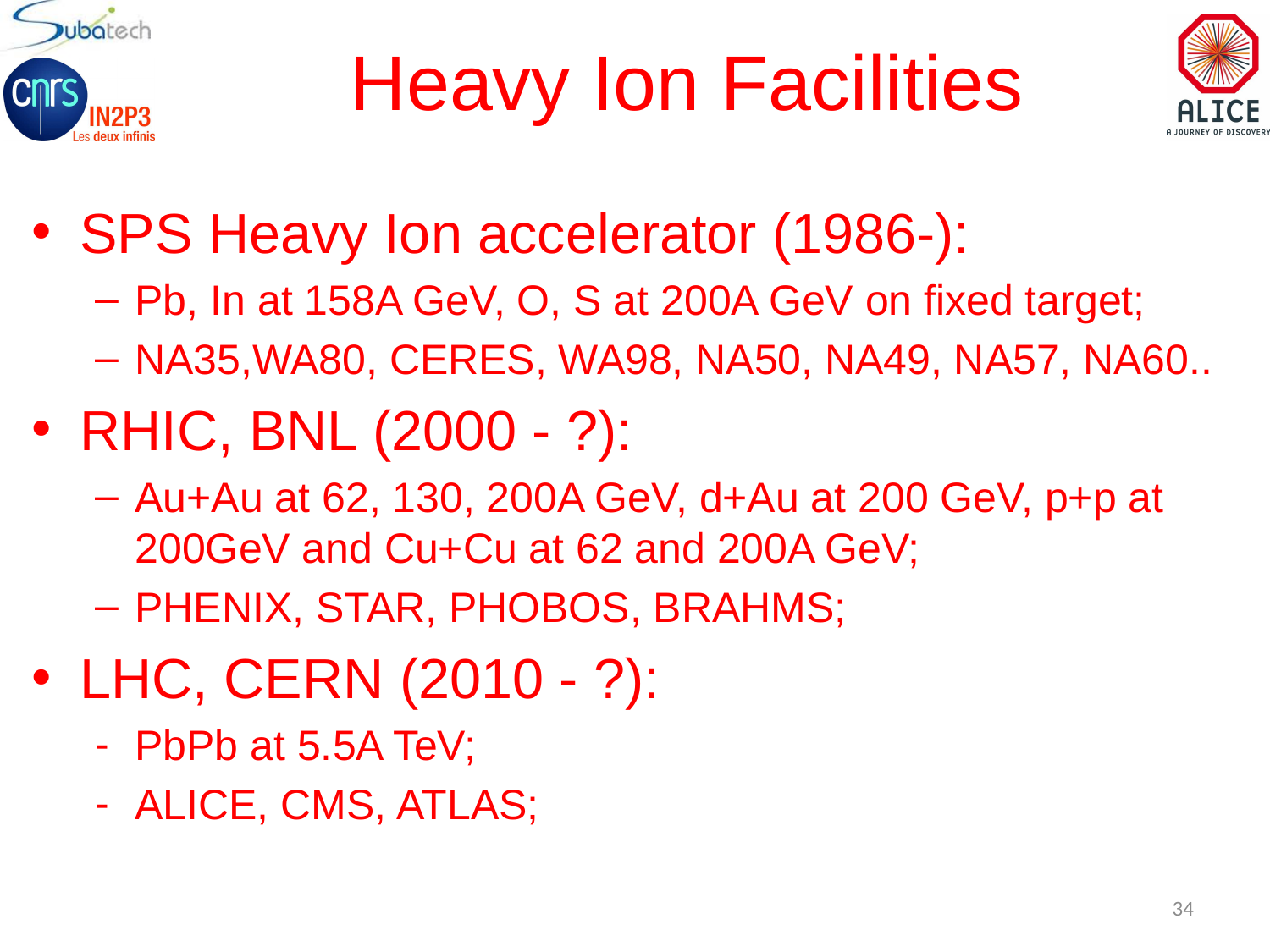

# Heavy Ion Facilities
SPS Heavy Ion accelerator (1986-):
Pb, In at 158A GeV, O, S at 200A GeV on fixed target;
NA35,WA80, CERES, WA98, NA50, NA49, NA57, NA60..
RHIC, BNL (2000 - ?):
Au+Au at 62, 130, 200A GeV, d+Au at 200 GeV, p+p at 200GeV and Cu+Cu at 62 and 200A GeV;
PHENIX, STAR, PHOBOS, BRAHMS;
LHC, CERN (2010 - ?):
PbPb at 5.5A TeV;
ALICE, CMS, ATLAS;

34